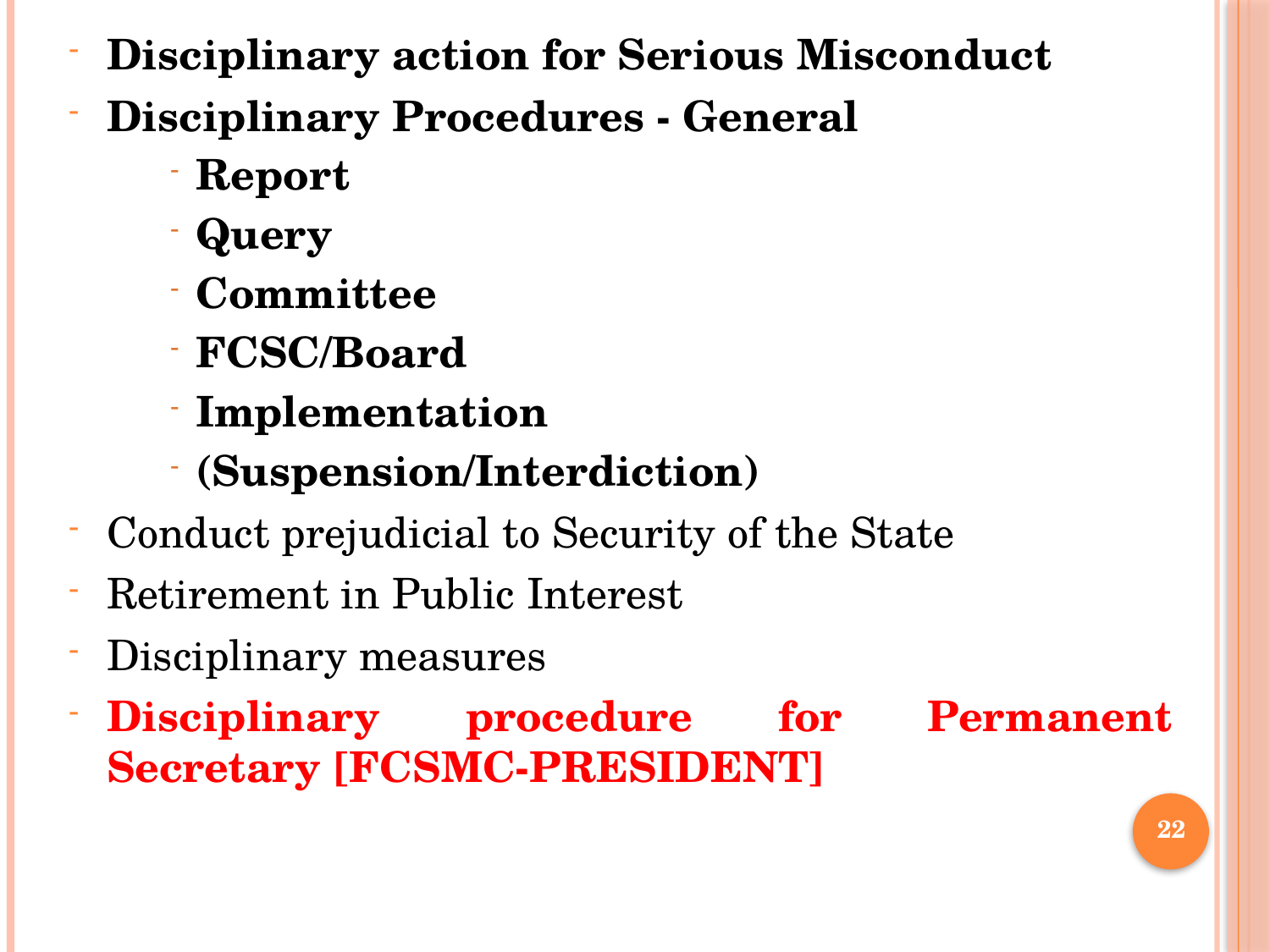

Disciplinary action for Serious Misconduct
Disciplinary Procedures - General
Report
Query
Committee
FCSC/Board
Implementation
(Suspension/Interdiction)
Conduct prejudicial to Security of the State
Retirement in Public Interest
Disciplinary measures
Disciplinary procedure for Permanent Secretary [FCSMC-PRESIDENT]

22